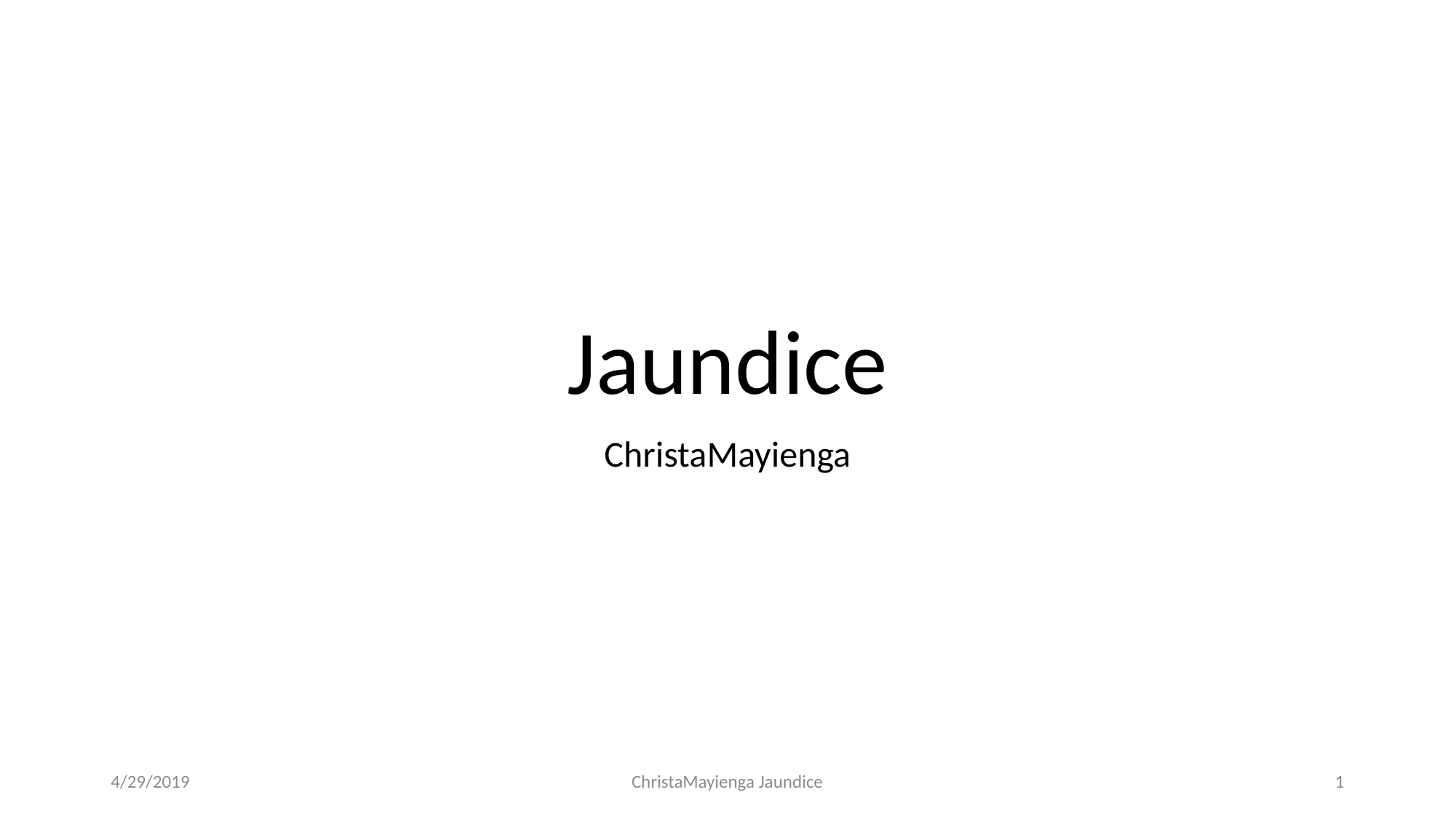

# Jaundice
ChristaMayienga
4/29/2019
ChristaMayienga Jaundice
1